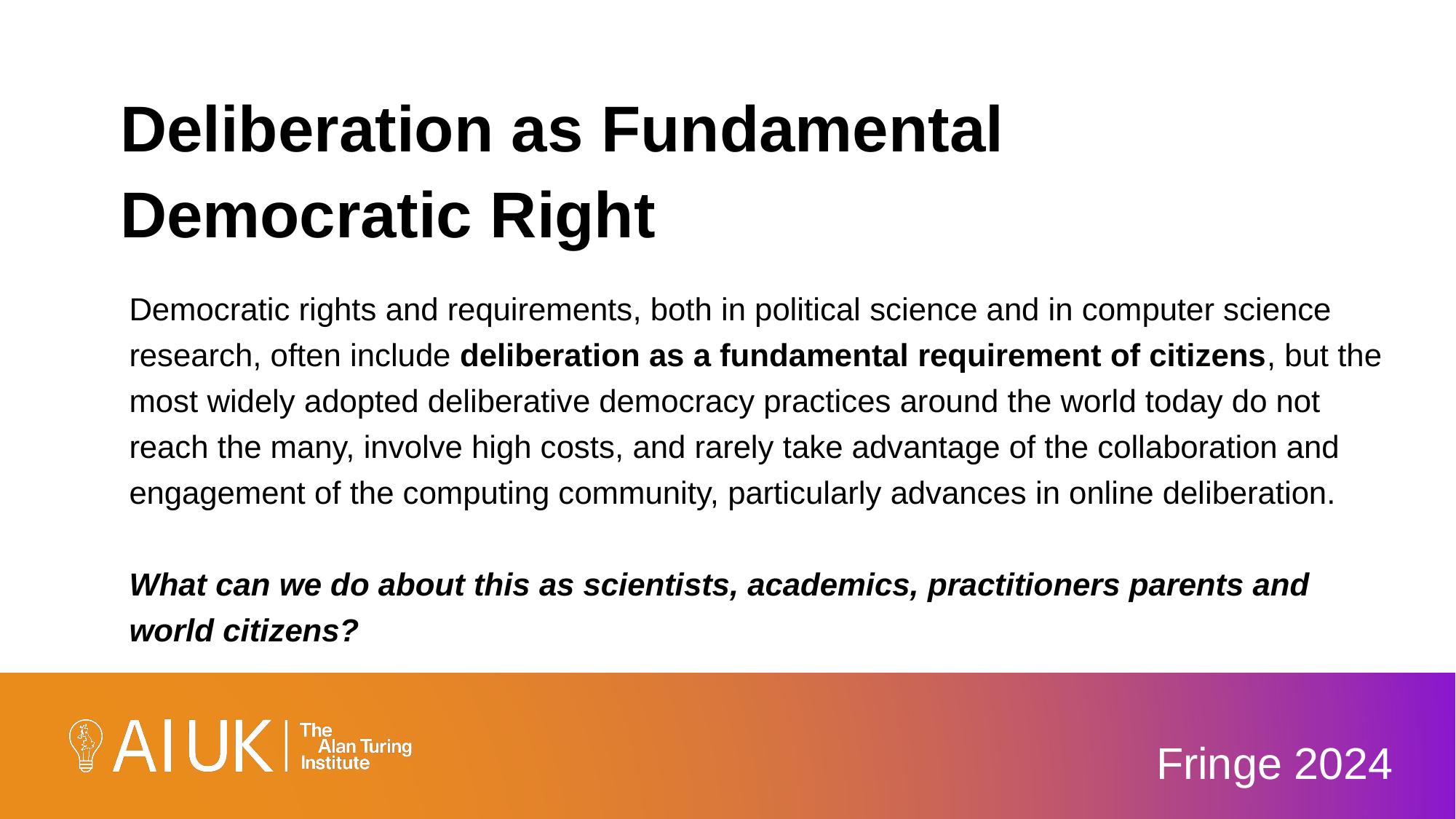

# Deliberation as Fundamental Democratic Right
Democratic rights and requirements, both in political science and in computer science research, often include deliberation as a fundamental requirement of citizens, but the most widely adopted deliberative democracy practices around the world today do not reach the many, involve high costs, and rarely take advantage of the collaboration and engagement of the computing community, particularly advances in online deliberation.

What can we do about this as scientists, academics, practitioners parents and world citizens?